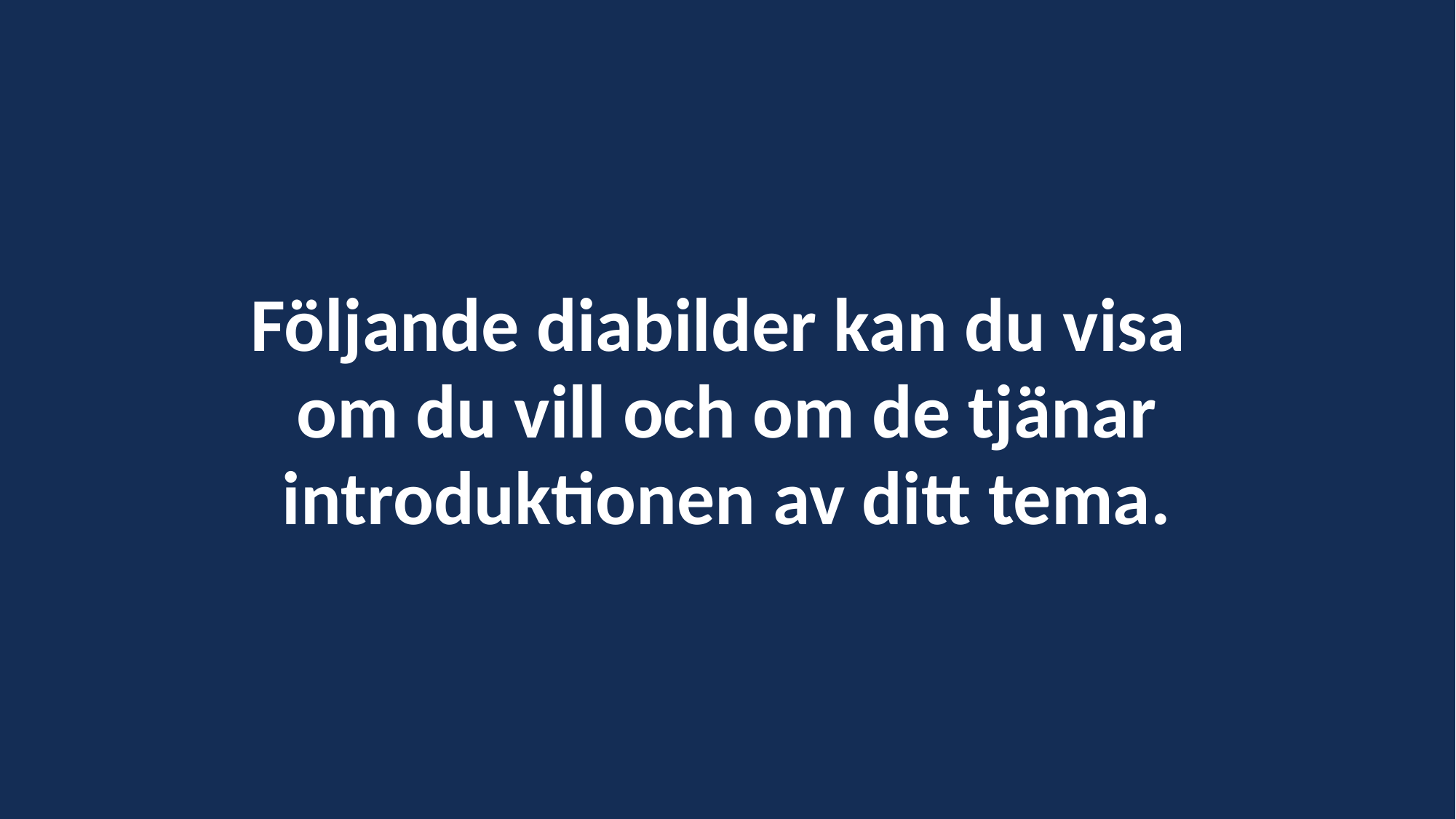

# Följande diabilder kan du visa om du vill och om de tjänar introduktionen av ditt tema.